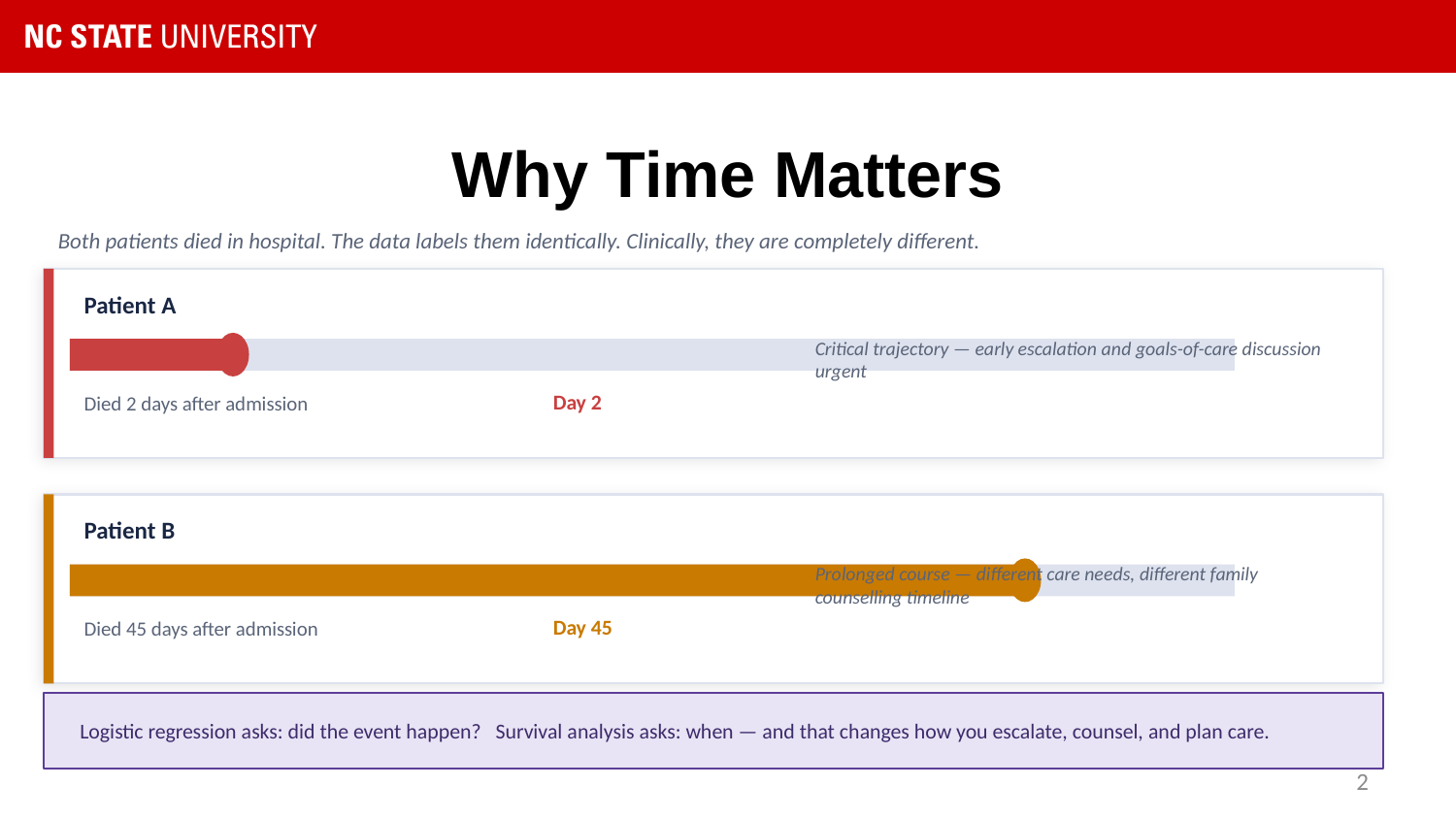

# Why Time Matters
Both patients died in hospital. The data labels them identically. Clinically, they are completely different.

Patient A
Critical trajectory — early escalation and goals-of-care discussion urgent

Day 2
Died 2 days after admission

Patient B
Prolonged course — different care needs, different family counselling timeline

Day 45
Died 45 days after admission

Logistic regression asks: did the event happen?   Survival analysis asks: when — and that changes how you escalate, counsel, and plan care.
2